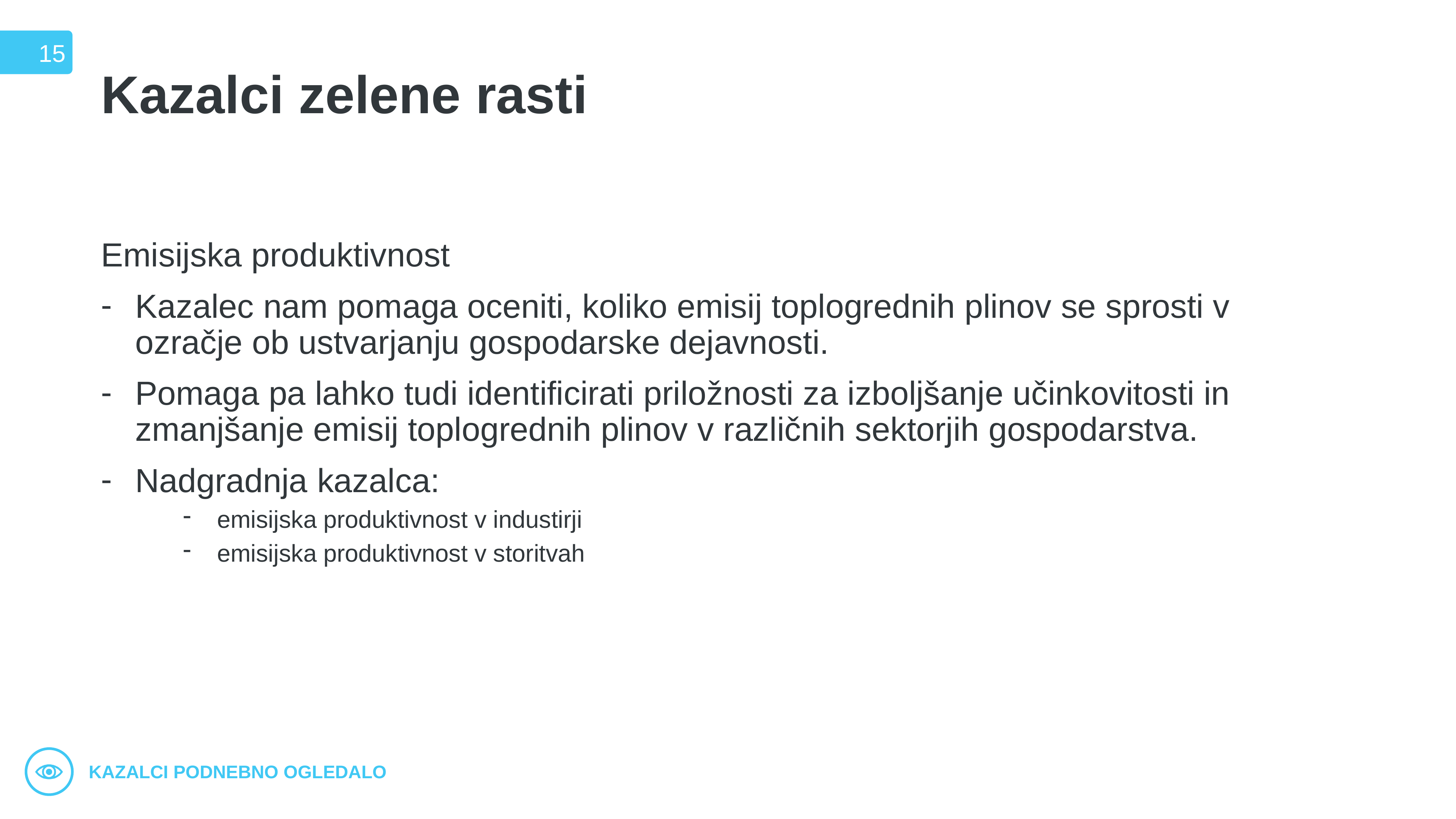

15
# Kazalci zelene rasti
Emisijska produktivnost
Kazalec nam pomaga oceniti, koliko emisij toplogrednih plinov se sprosti v ozračje ob ustvarjanju gospodarske dejavnosti.
Pomaga pa lahko tudi identificirati priložnosti za izboljšanje učinkovitosti in zmanjšanje emisij toplogrednih plinov v različnih sektorjih gospodarstva.
Nadgradnja kazalca:
emisijska produktivnost v industirji
emisijska produktivnost v storitvah